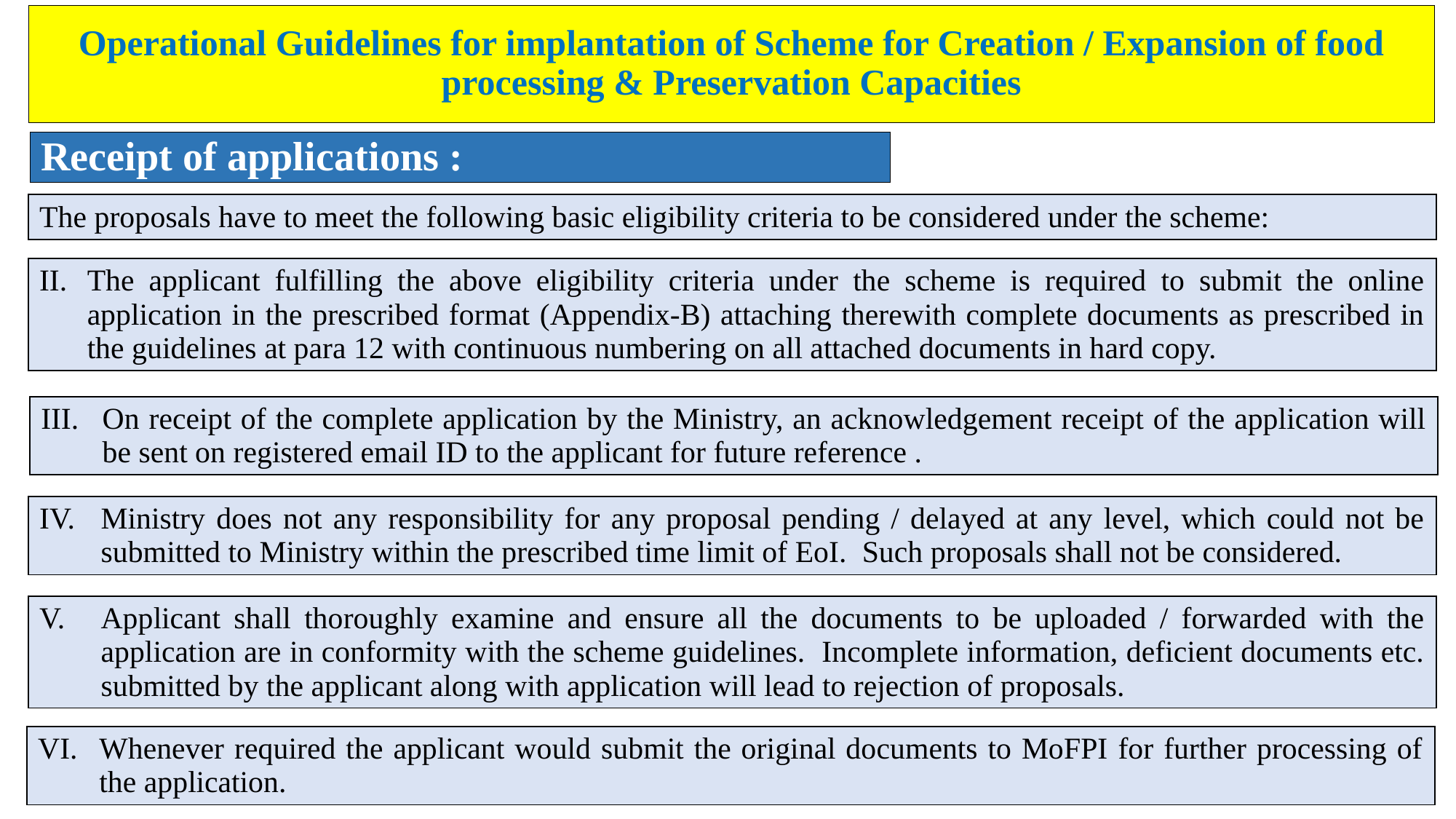

# Operational Guidelines for implantation of Scheme for Creation / Expansion of food processing & Preservation Capacities
Receipt of applications :
| The proposals have to meet the following basic eligibility criteria to be considered under the scheme: |
| --- |
| The applicant fulfilling the above eligibility criteria under the scheme is required to submit the online application in the prescribed format (Appendix-B) attaching therewith complete documents as prescribed in the guidelines at para 12 with continuous numbering on all attached documents in hard copy. |
| --- |
| On receipt of the complete application by the Ministry, an acknowledgement receipt of the application will be sent on registered email ID to the applicant for future reference . |
| --- |
| Ministry does not any responsibility for any proposal pending / delayed at any level, which could not be submitted to Ministry within the prescribed time limit of EoI. Such proposals shall not be considered. |
| --- |
| Applicant shall thoroughly examine and ensure all the documents to be uploaded / forwarded with the application are in conformity with the scheme guidelines. Incomplete information, deficient documents etc. submitted by the applicant along with application will lead to rejection of proposals. |
| --- |
| Whenever required the applicant would submit the original documents to MoFPI for further processing of the application. |
| --- |